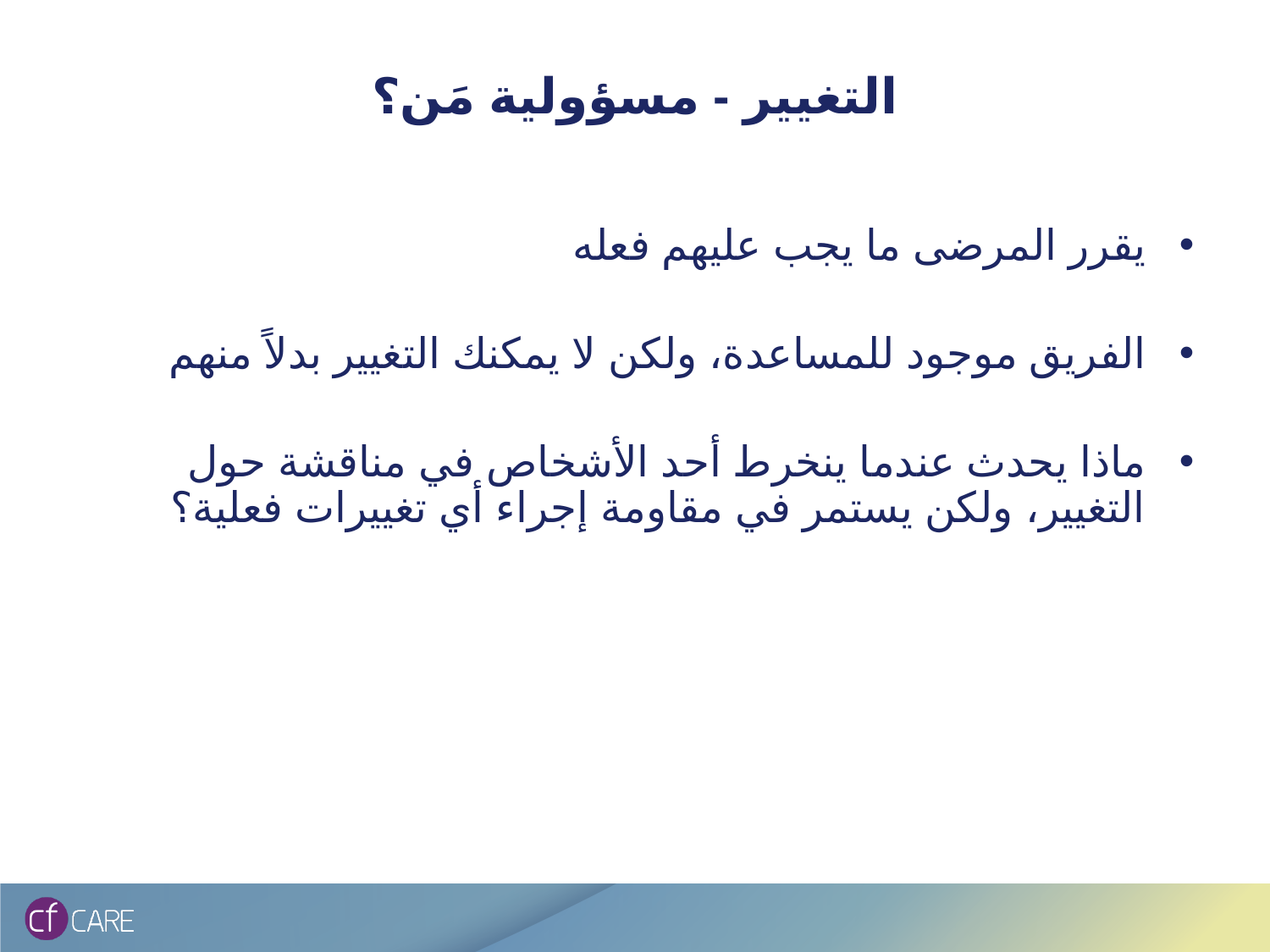

# التغيير - مسؤولية مَن؟
يقرر المرضى ما يجب عليهم فعله

الفريق موجود للمساعدة، ولكن لا يمكنك التغيير بدلاً منهم

ماذا يحدث عندما ينخرط أحد الأشخاص في مناقشة حول التغيير، ولكن يستمر في مقاومة إجراء أي تغييرات فعلية؟